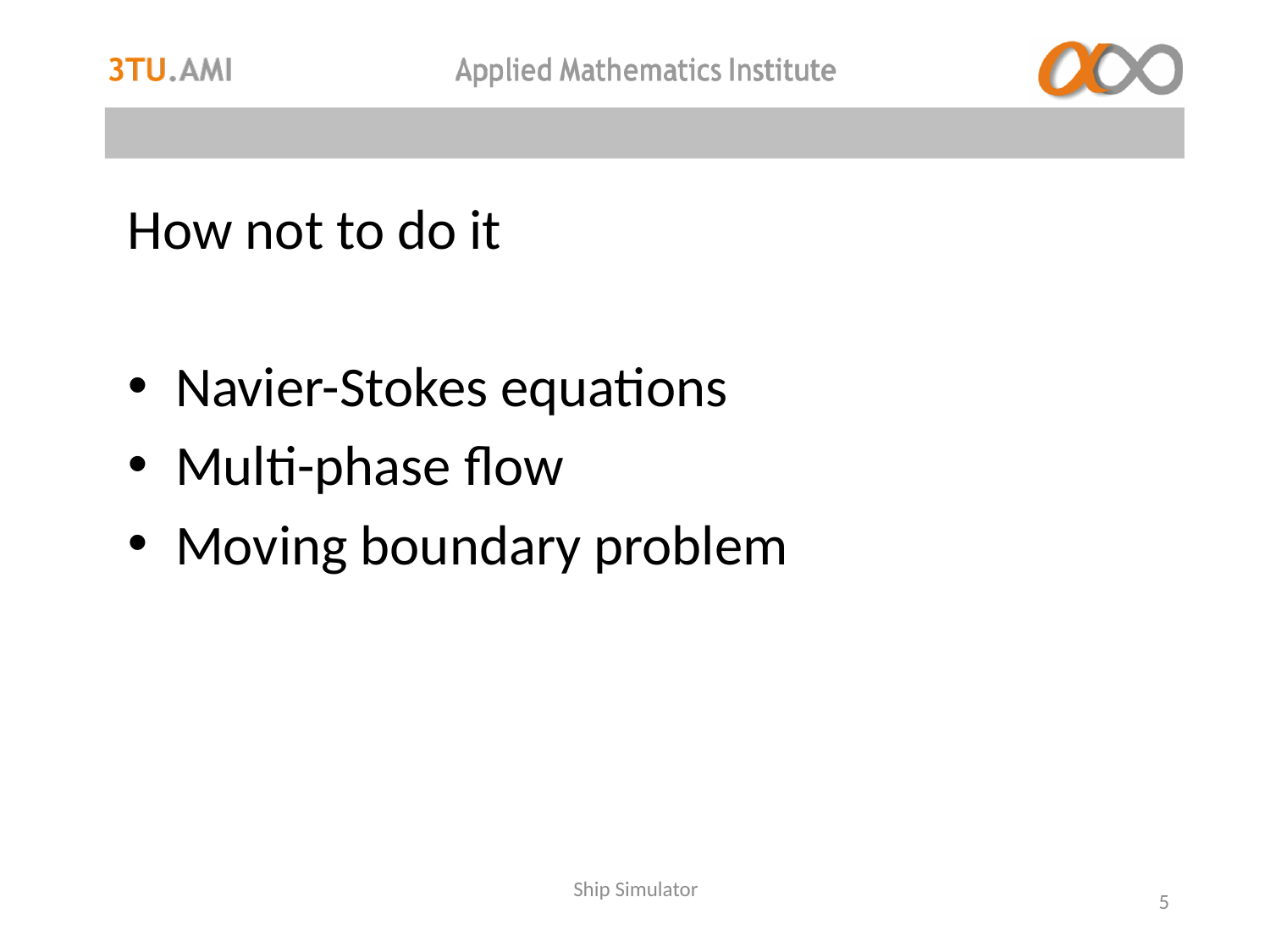

How not to do it

Navier-Stokes equations
Multi-phase flow
Moving boundary problem
Ship Simulator

5